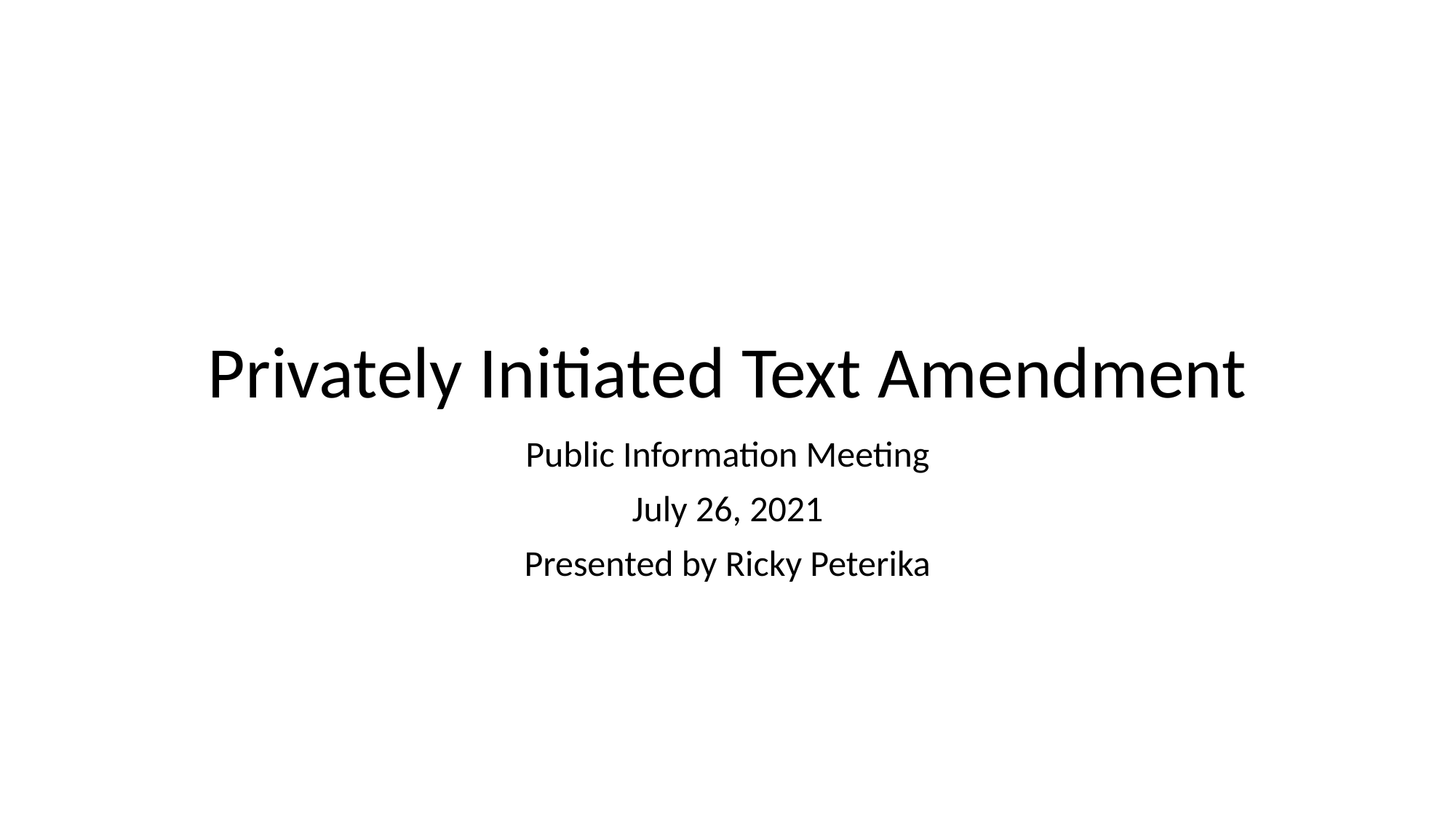

# Privately Initiated Text Amendment
Public Information Meeting
July 26, 2021
Presented by Ricky Peterika